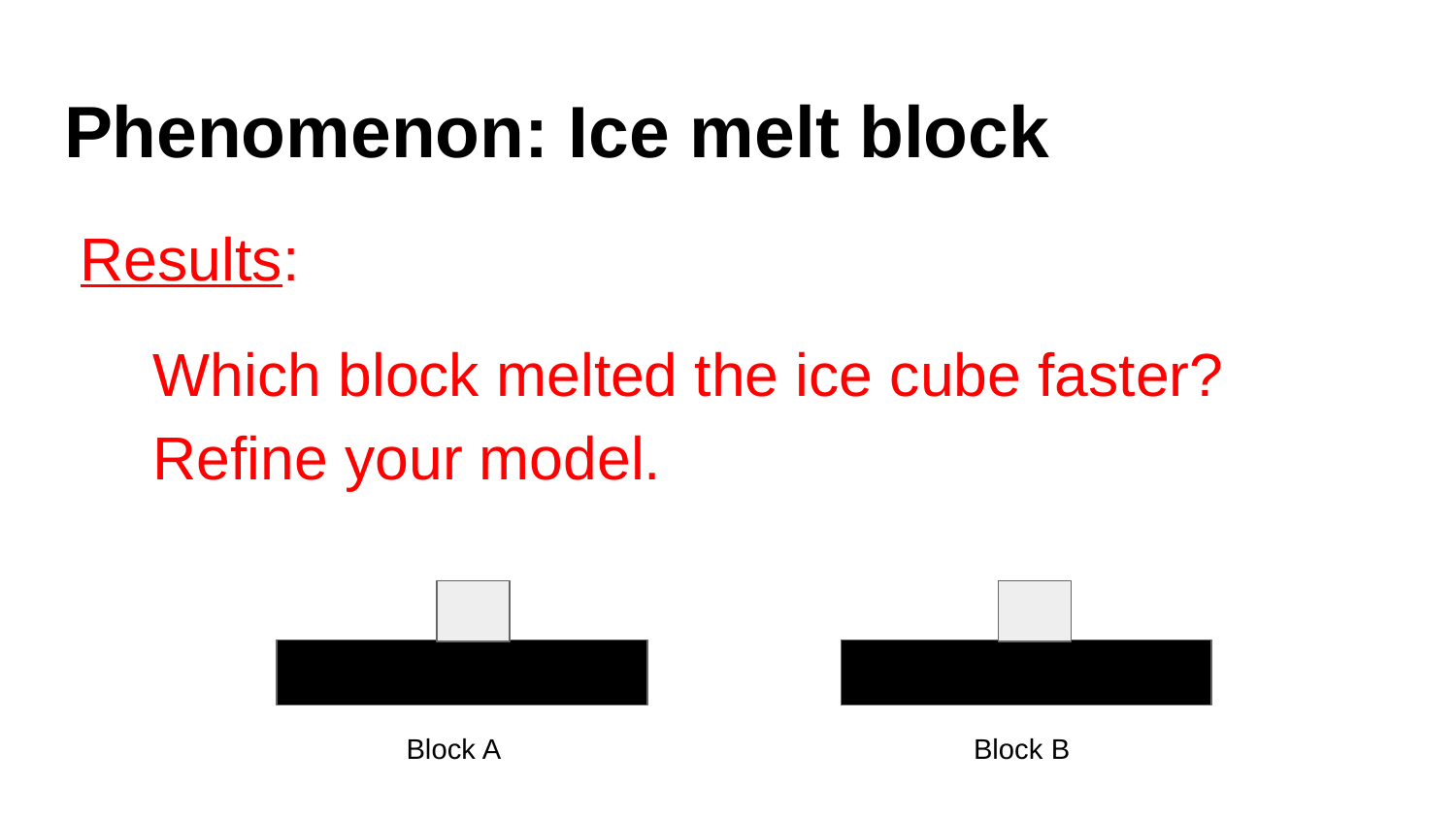

# Phenomenon: Ice melt block
Results:
Which block melted the ice cube faster?
Refine your model.

Block A
Block B